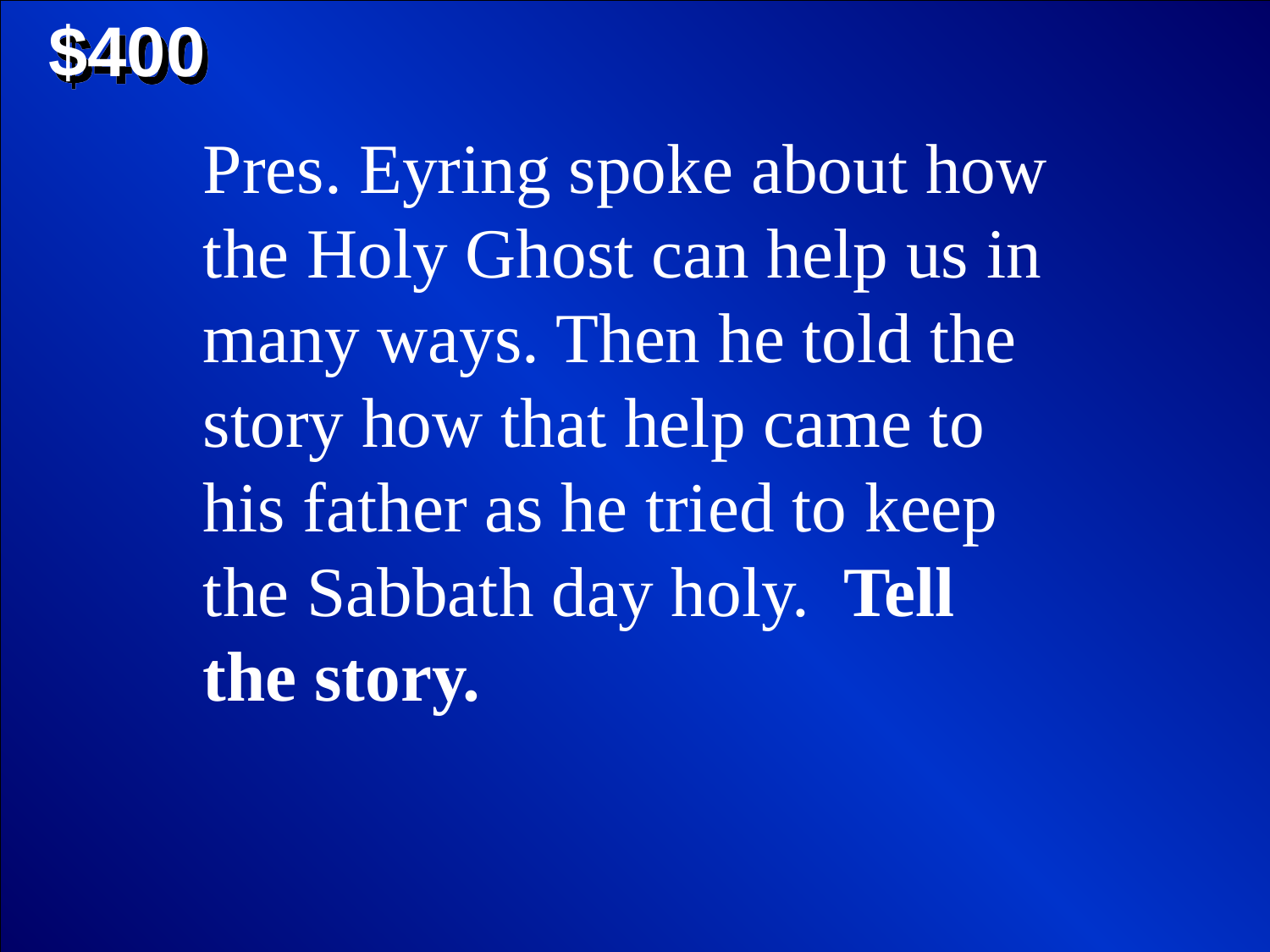

$400
Pres. Eyring spoke about how the Holy Ghost can help us in many ways. Then he told the story how that help came to his father as he tried to keep the Sabbath day holy.  Tell the story.